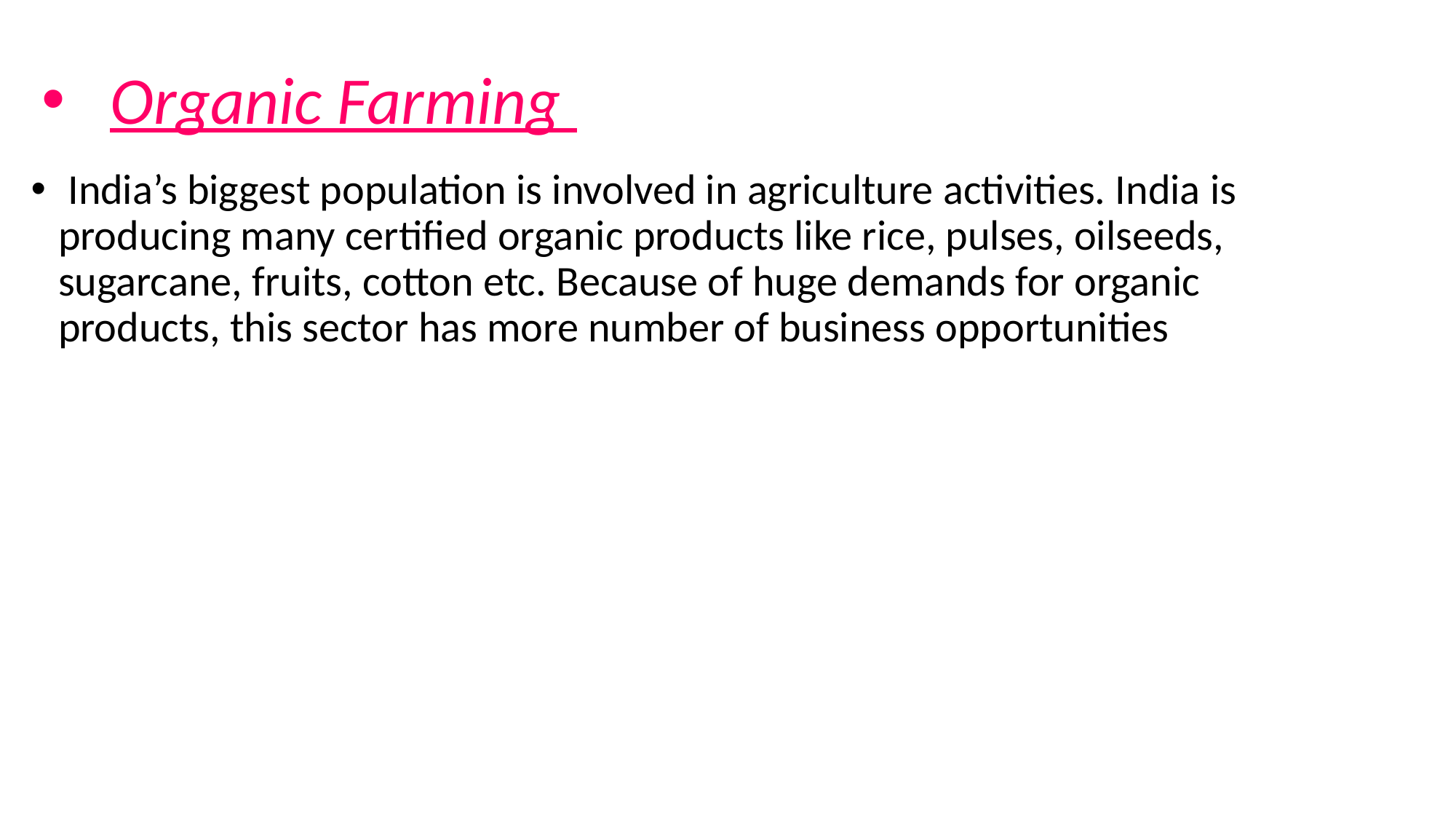

# Organic Farming
 India’s biggest population is involved in agriculture activities. India is producing many certified organic products like rice, pulses, oilseeds, sugarcane, fruits, cotton etc. Because of huge demands for organic products, this sector has more number of business opportunities